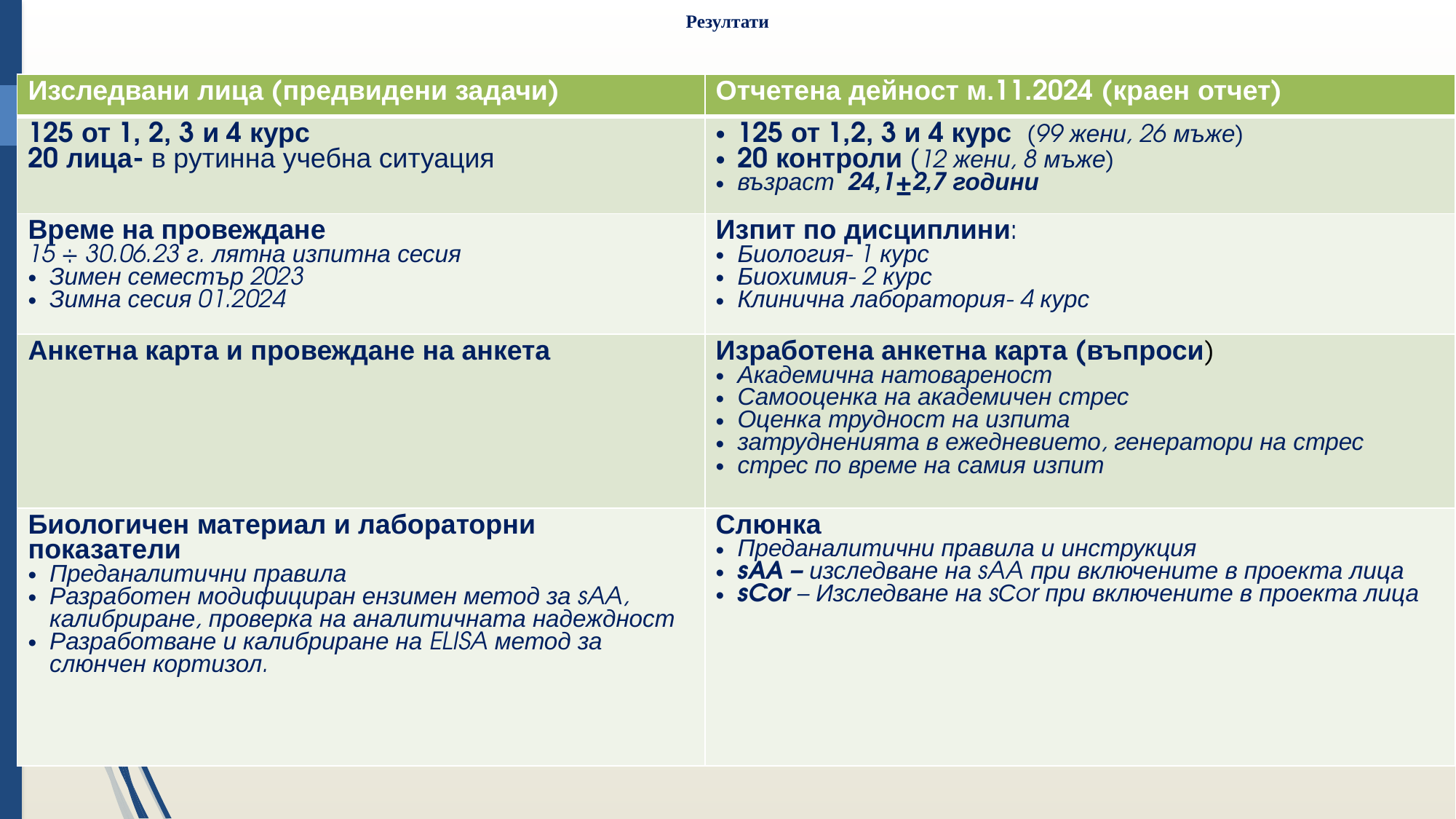

# Резултати
| Изследвани лица (предвидени задачи) | Отчетена дейност м.11.2024 (краен отчет) |
| --- | --- |
| 125 от 1, 2, 3 и 4 курс 20 лица- в рутинна учебна ситуация | 125 от 1,2, 3 и 4 курс (99 жени, 26 мъже) 20 контроли (12 жени, 8 мъже) възраст 24,1±2,7 години |
| Време на провеждане 15 ÷ 30.06.23 г. лятна изпитна сесия Зимен семестър 2023 Зимна сесия 01.2024 | Изпит по дисциплини: Биология- 1 курс Биохимия- 2 курс Клинична лаборатория- 4 курс |
| Анкетна карта и провеждане на анкета | Изработена анкетна карта (въпроси) Академична натовареност Самооценка на академичен стрес Оценка трудност на изпита затрудненията в ежедневието, генератори на стрес стрес по време на самия изпит |
| Биологичен материал и лабораторни показатели Преданалитични правила Разработен модифициран ензимен метод за sAA, калибриране, проверка на аналитичната надеждност Разработване и калибриране на ELISA метод за слюнчен кортизол. | Слюнка Преданалитични правила и инструкция sAA – изследване на sAA при включените в проекта лица sCor – Изследване на sСor при включените в проекта лица |